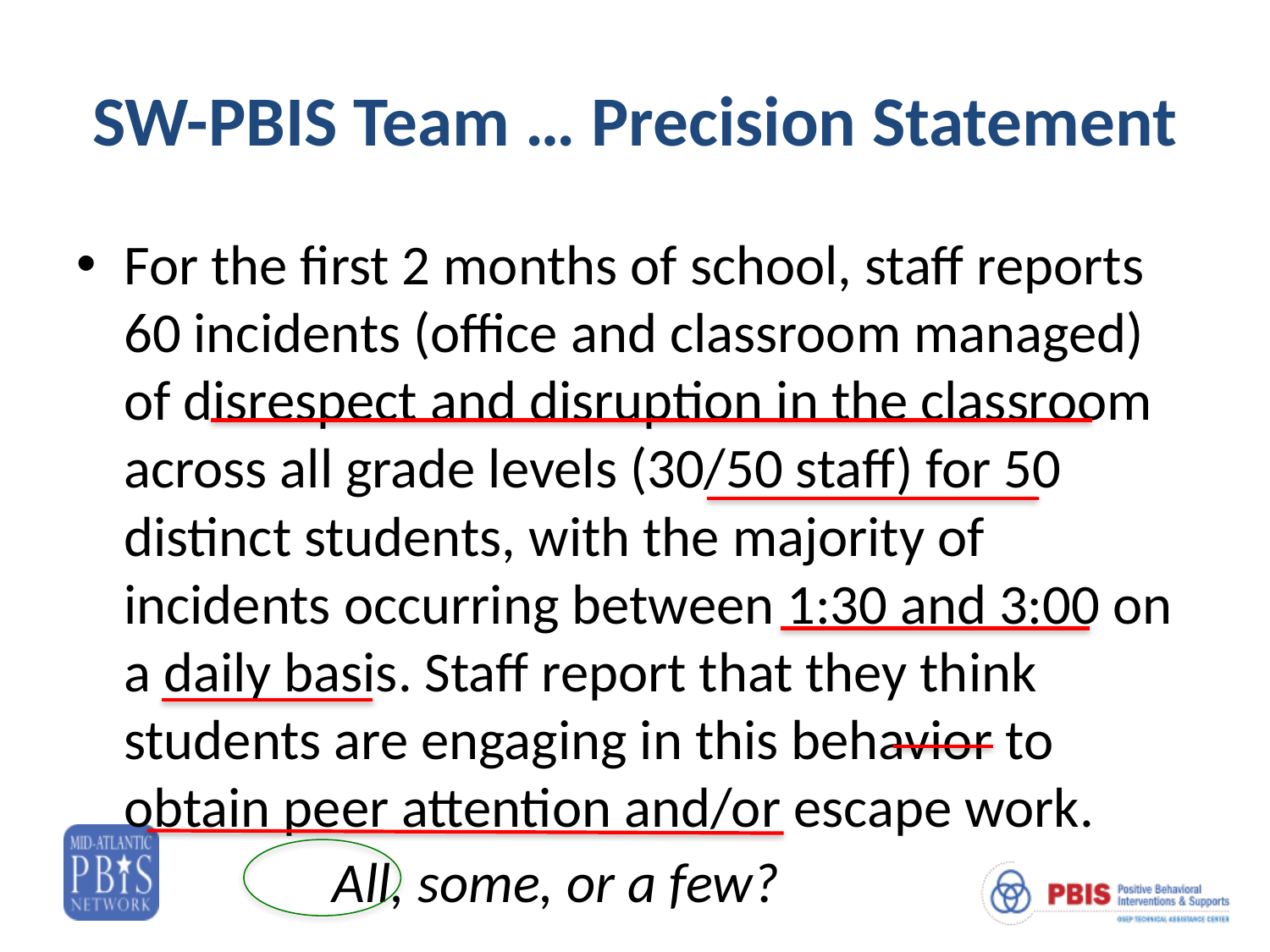

# SW-PBIS Team … Precision Statement
For the first 2 months of school, staff reports 60 incidents (office and classroom managed) of disrespect and disruption in the classroom across all grade levels (30/50 staff) for 50 distinct students, with the majority of incidents occurring between 1:30 and 3:00 on a daily basis. Staff report that they think students are engaging in this behavior to obtain peer attention and/or escape work.

All, some, or a few?